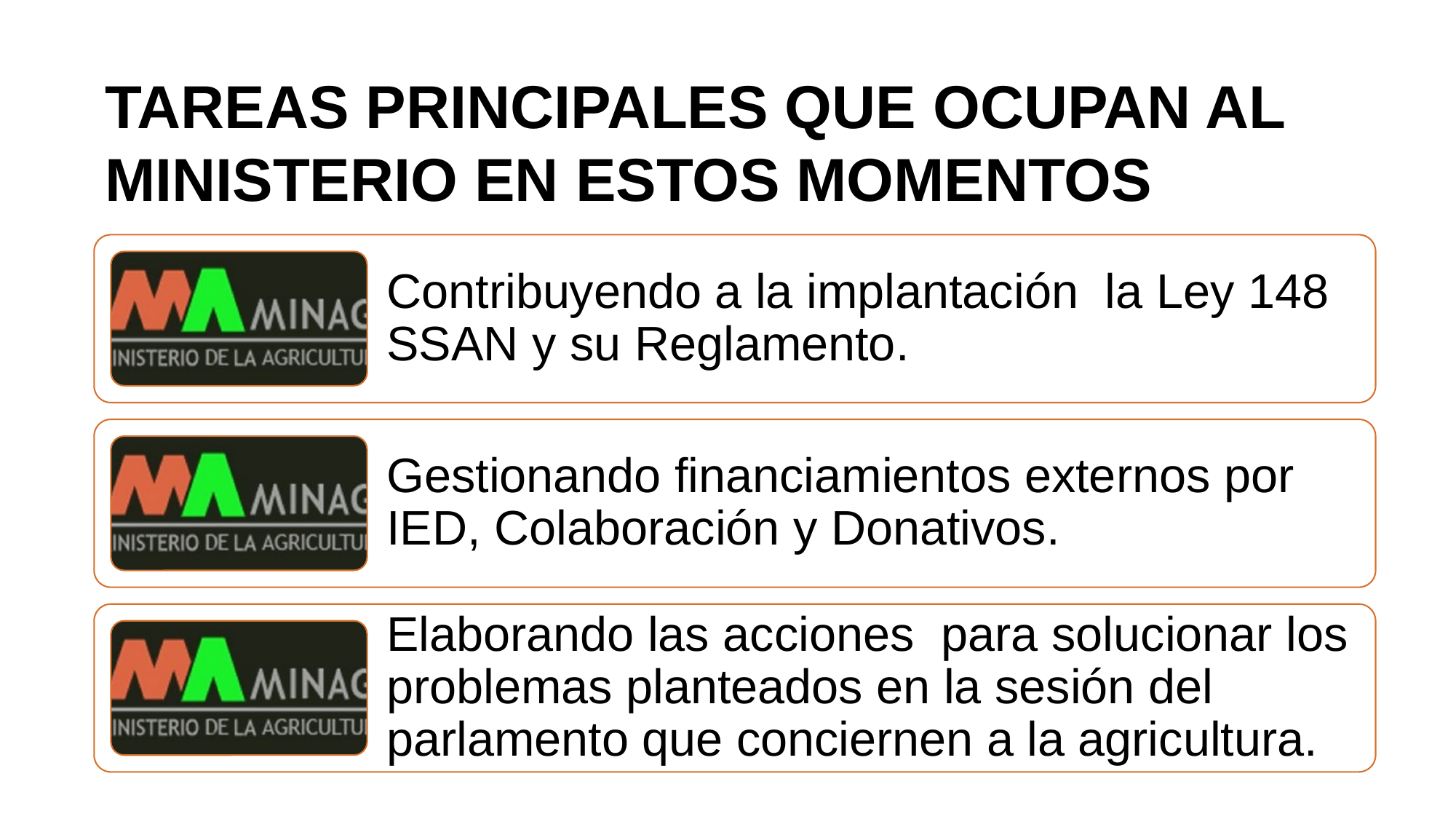

TAREAS PRINCIPALES QUE OCUPAN AL MINISTERIO EN ESTOS MOMENTOS
Contribuyendo a la implantación  la Ley 148 SSAN y su Reglamento.
Gestionando financiamientos externos por IED, Colaboración y Donativos.
Elaborando las acciones  para solucionar los problemas planteados en la sesión del parlamento que conciernen a la agricultura.